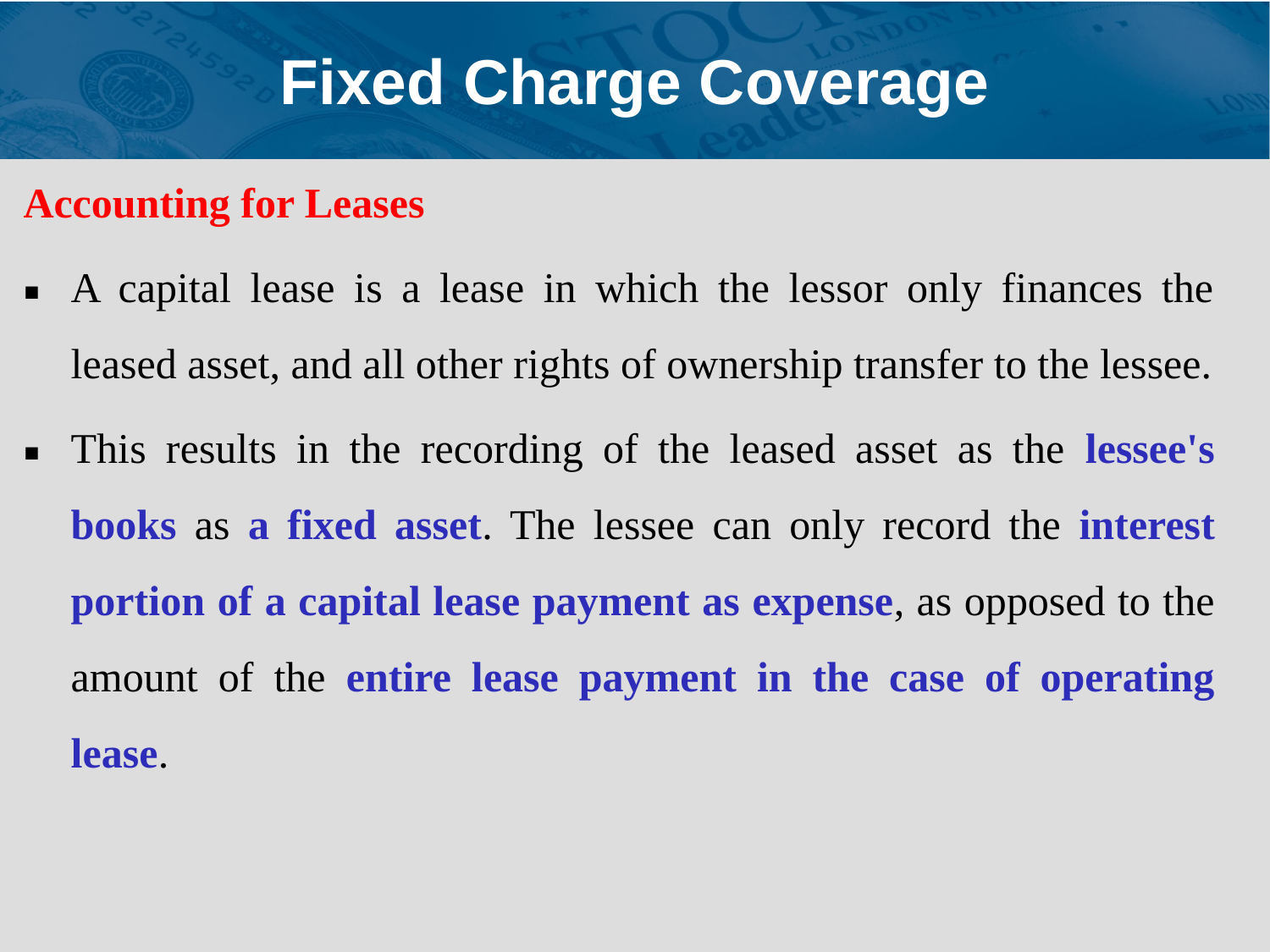

# Fixed Charge Coverage
Accounting for Leases
A capital lease is a lease in which the lessor only finances the leased asset, and all other rights of ownership transfer to the lessee.
This results in the recording of the leased asset as the lessee's books as a fixed asset. The lessee can only record the interest portion of a capital lease payment as expense, as opposed to the amount of the entire lease payment in the case of operating lease.